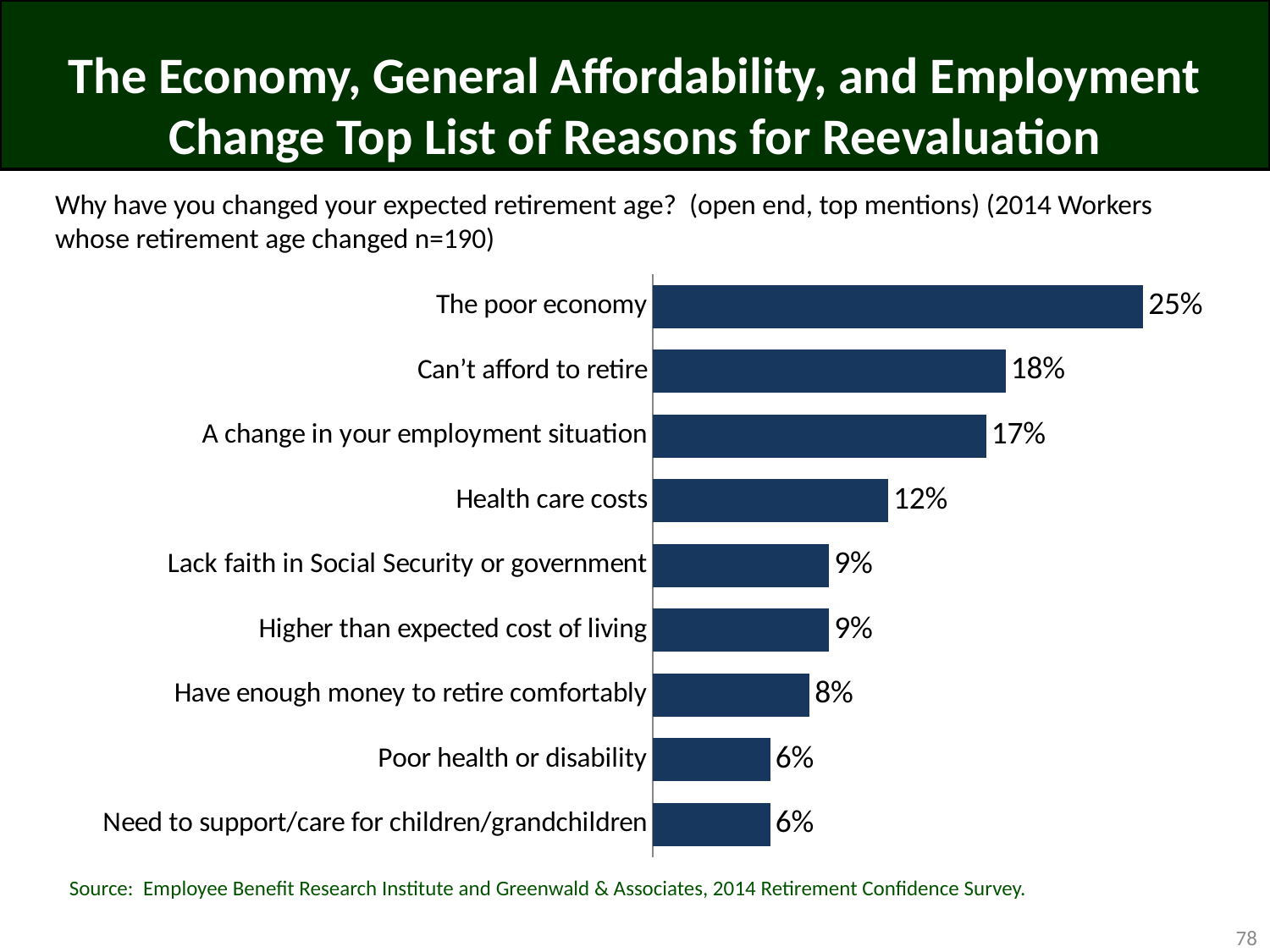

# The Economy, General Affordability, and Employment Change Top List of Reasons for Reevaluation
Why have you changed your expected retirement age?  (open end, top mentions) (2014 Workers whose retirement age changed n=190)

### Chart

| Category | Column1 |
|---|---|
| The poor economy | 0.25 |
| Can’t afford to retire | 0.18 |
| A change in your employment situation | 0.17 |
| Health care costs | 0.12 |
| Lack faith in Social Security or government | 0.09 |
| Higher than expected cost of living | 0.09 |
| Have enough money to retire comfortably | 0.08 |
| Poor health or disability | 0.06 |
| Need to support/care for children/grandchildren | 0.06 |
Source:  Employee Benefit Research Institute and Greenwald & Associates, 2014 Retirement Confidence Survey.
78